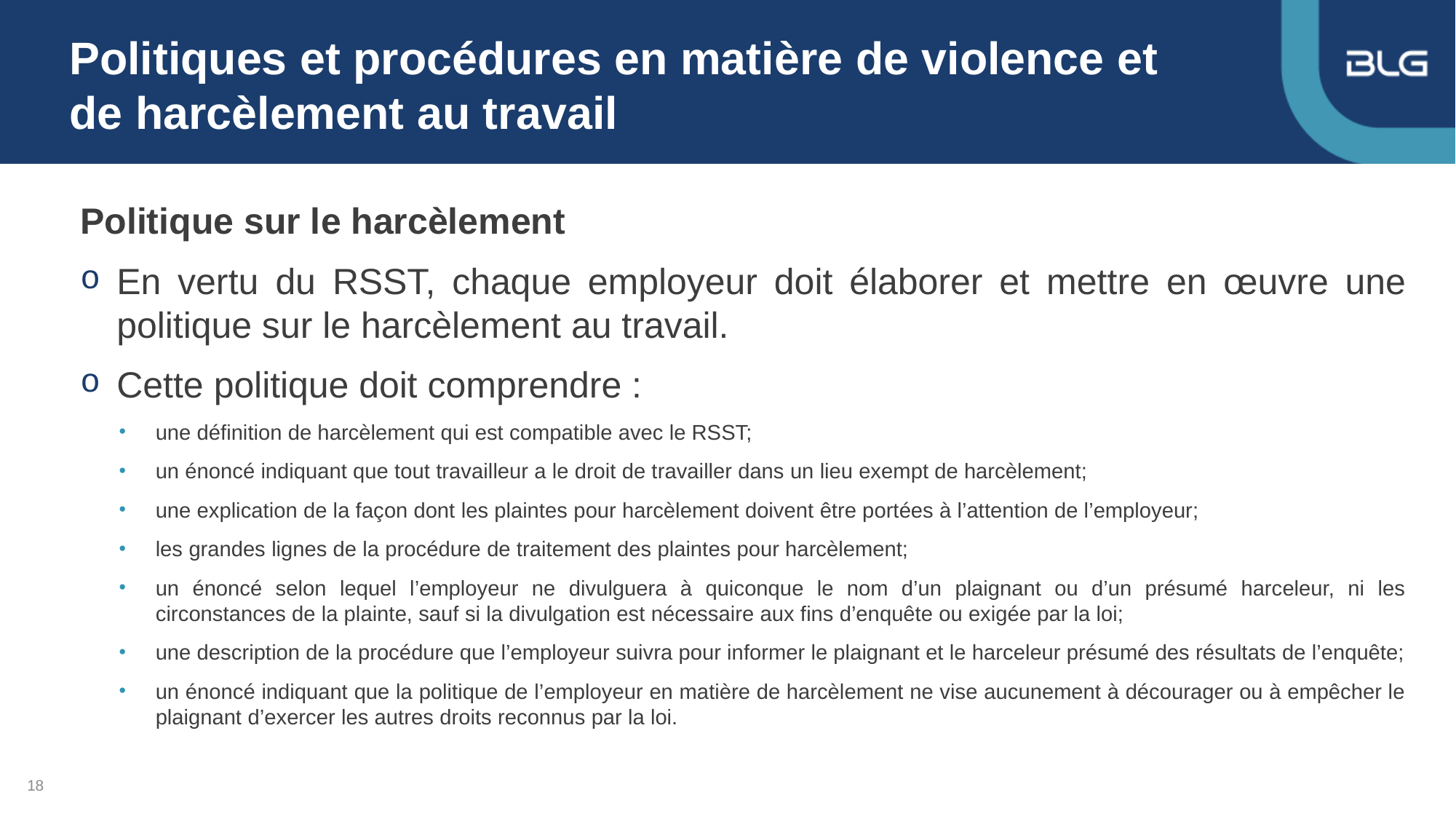

# Politiques et procédures en matière de violence et de harcèlement au travail
Politique sur le harcèlement
En vertu du RSST, chaque employeur doit élaborer et mettre en œuvre une politique sur le harcèlement au travail.
Cette politique doit comprendre :
une définition de harcèlement qui est compatible avec le RSST;
un énoncé indiquant que tout travailleur a le droit de travailler dans un lieu exempt de harcèlement;
une explication de la façon dont les plaintes pour harcèlement doivent être portées à l’attention de l’employeur;
les grandes lignes de la procédure de traitement des plaintes pour harcèlement;
un énoncé selon lequel l’employeur ne divulguera à quiconque le nom d’un plaignant ou d’un présumé harceleur, ni les circonstances de la plainte, sauf si la divulgation est nécessaire aux fins d’enquête ou exigée par la loi;
une description de la procédure que l’employeur suivra pour informer le plaignant et le harceleur présumé des résultats de l’enquête;
un énoncé indiquant que la politique de l’employeur en matière de harcèlement ne vise aucunement à décourager ou à empêcher le plaignant d’exercer les autres droits reconnus par la loi.
18